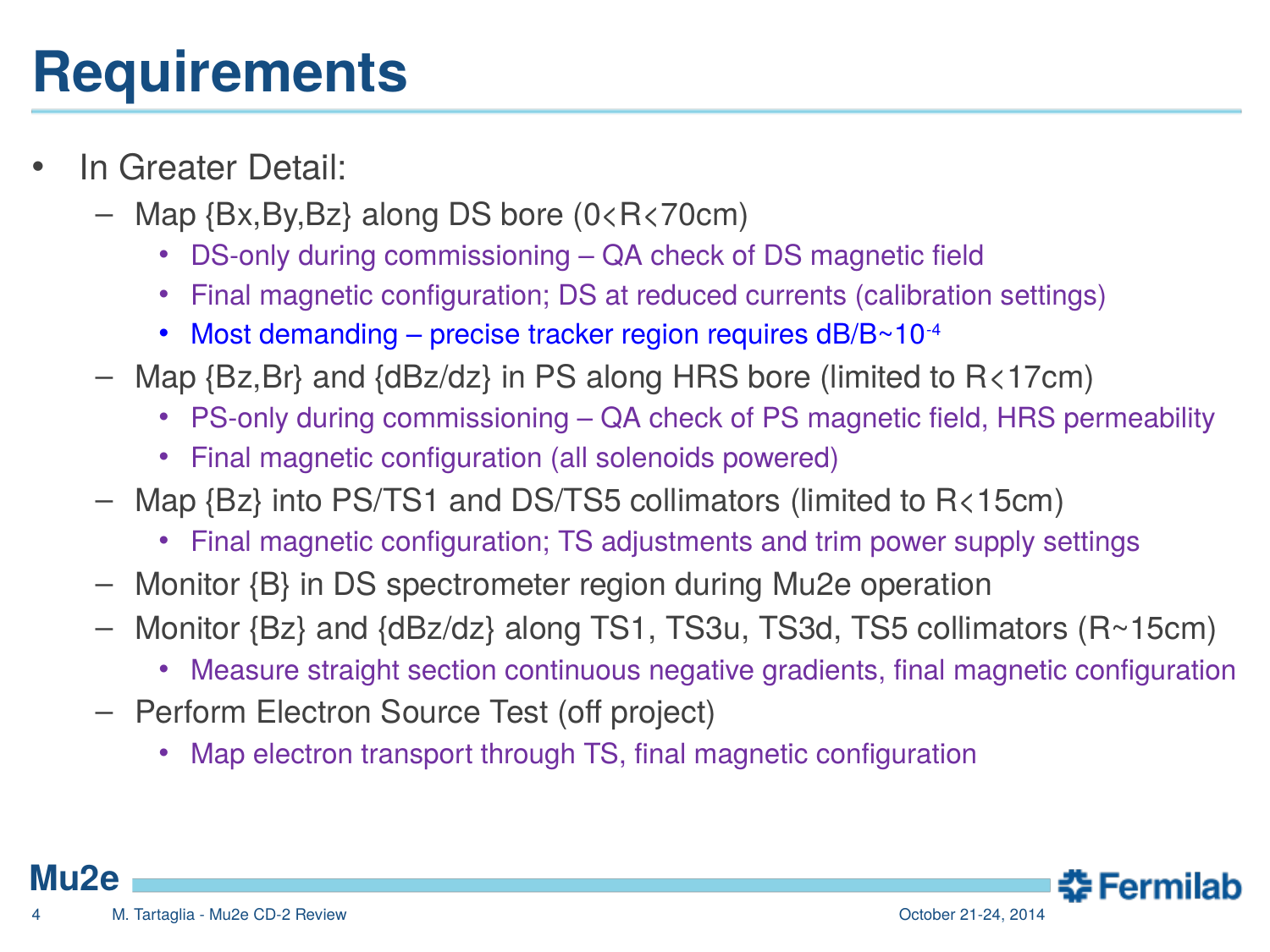

# Requirements
In Greater Detail:
Map {Bx,By,Bz} along DS bore (0<R<70cm)
DS-only during commissioning – QA check of DS magnetic field
Final magnetic configuration; DS at reduced currents (calibration settings)
Most demanding – precise tracker region requires dB/B~10-4
Map {Bz,Br} and {dBz/dz} in PS along HRS bore (limited to R<17cm)
PS-only during commissioning – QA check of PS magnetic field, HRS permeability
Final magnetic configuration (all solenoids powered)
Map {Bz} into PS/TS1 and DS/TS5 collimators (limited to R<15cm)
Final magnetic configuration; TS adjustments and trim power supply settings
Monitor {B} in DS spectrometer region during Mu2e operation
Monitor {Bz} and {dBz/dz} along TS1, TS3u, TS3d, TS5 collimators (R~15cm)
Measure straight section continuous negative gradients, final magnetic configuration
Perform Electron Source Test (off project)
Map electron transport through TS, final magnetic configuration

4
M. Tartaglia - Mu2e CD-2 Review
October 21-24, 2014